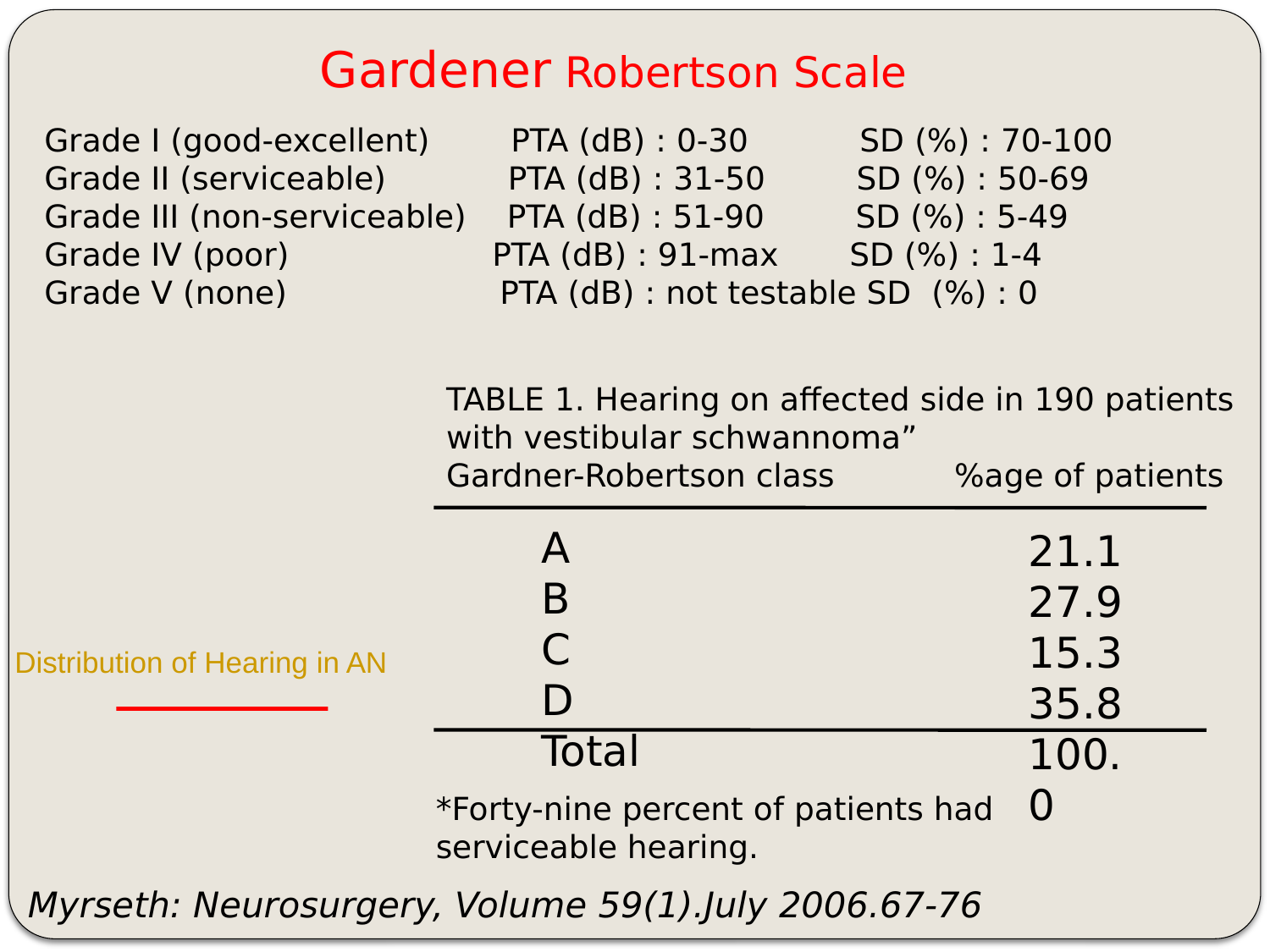

Gardener Robertson Scale
Grade I (good-excellent)        PTA (dB) : 0-30           SD (%) : 70-100
Grade II (serviceable)            PTA (dB) : 31-50         SD (%) : 50-69
Grade III (non-serviceable)    PTA (dB) : 51-90         SD (%) : 5-49
Grade IV (poor)                    PTA (dB) : 91-max       SD (%) : 1-4
Grade V (none)                     PTA (dB) : not testable SD  (%) : 0

TABLE 1. Hearing on affected side in 190 patients with vestibular schwannoma”
Gardner-Robertson class 	%age of patients
A
B
C
D
Total
21.1
27.9
15.3
35.8
100.0
# Distribution of Hearing in AN

*Forty-nine percent of patients had serviceable hearing.
Myrseth: Neurosurgery, Volume 59(1).July 2006.67-76